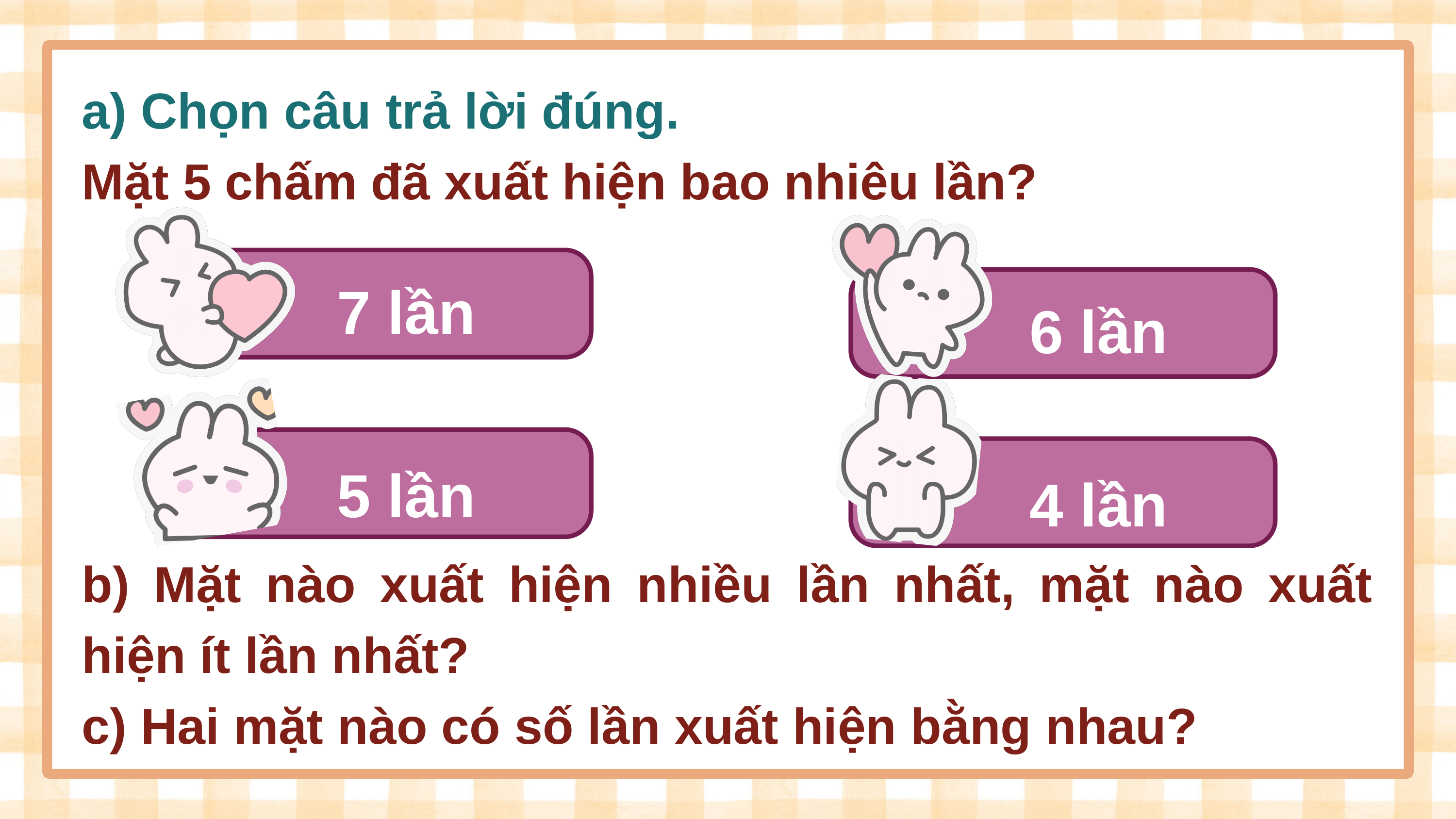

a) Chọn câu trả lời đúng.
Mặt 5 chấm đã xuất hiện bao nhiêu lần?

7 lần

6 lần

4 lần

5 lần
b) Mặt nào xuất hiện nhiều lần nhất, mặt nào xuất hiện ít lần nhất?
c) Hai mặt nào có số lần xuất hiện bằng nhau?